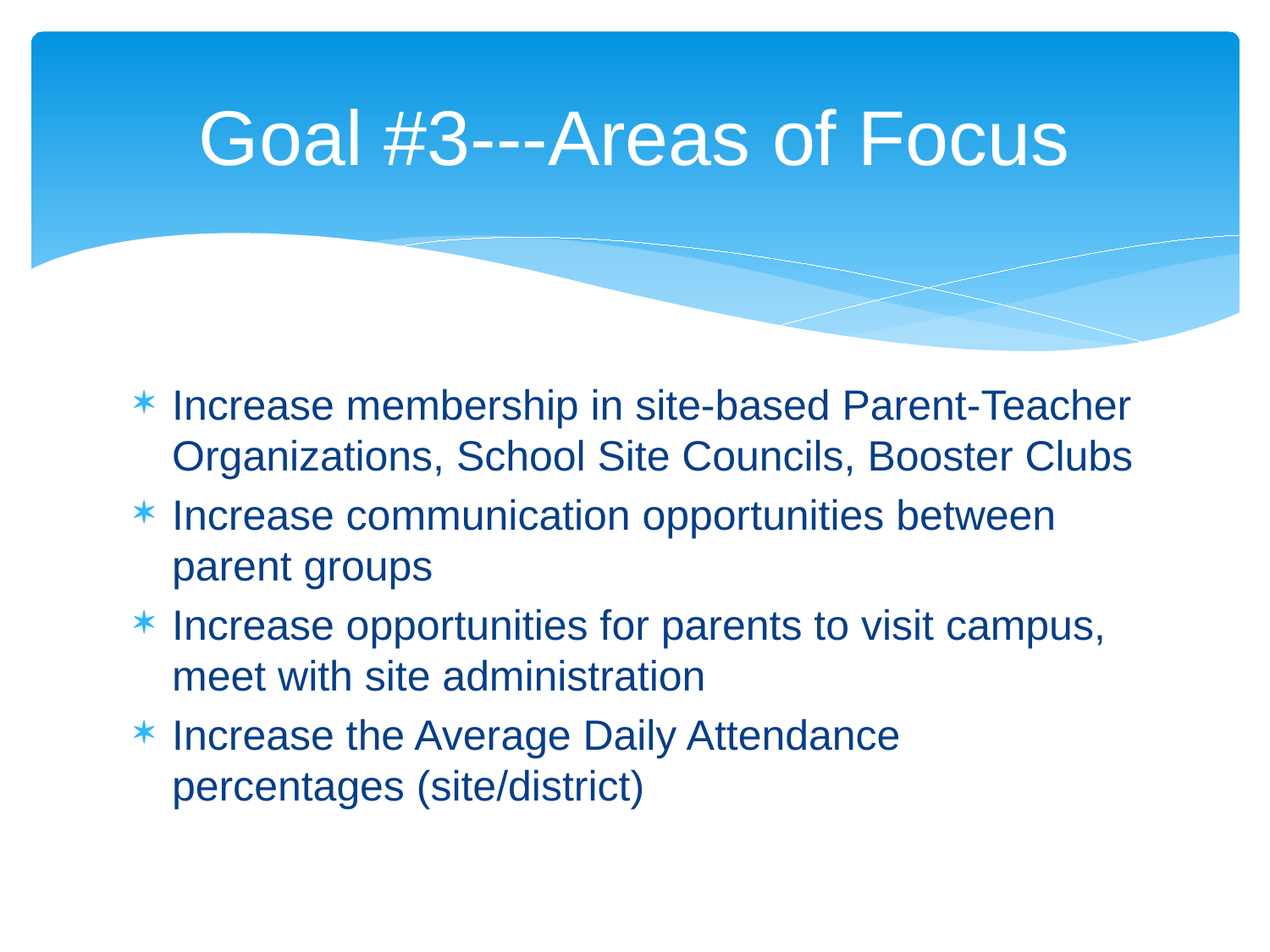

# Goal #3---Areas of Focus
Increase membership in site-based Parent-Teacher Organizations, School Site Councils, Booster Clubs
Increase communication opportunities between parent groups
Increase opportunities for parents to visit campus, meet with site administration
Increase the Average Daily Attendance percentages (site/district)